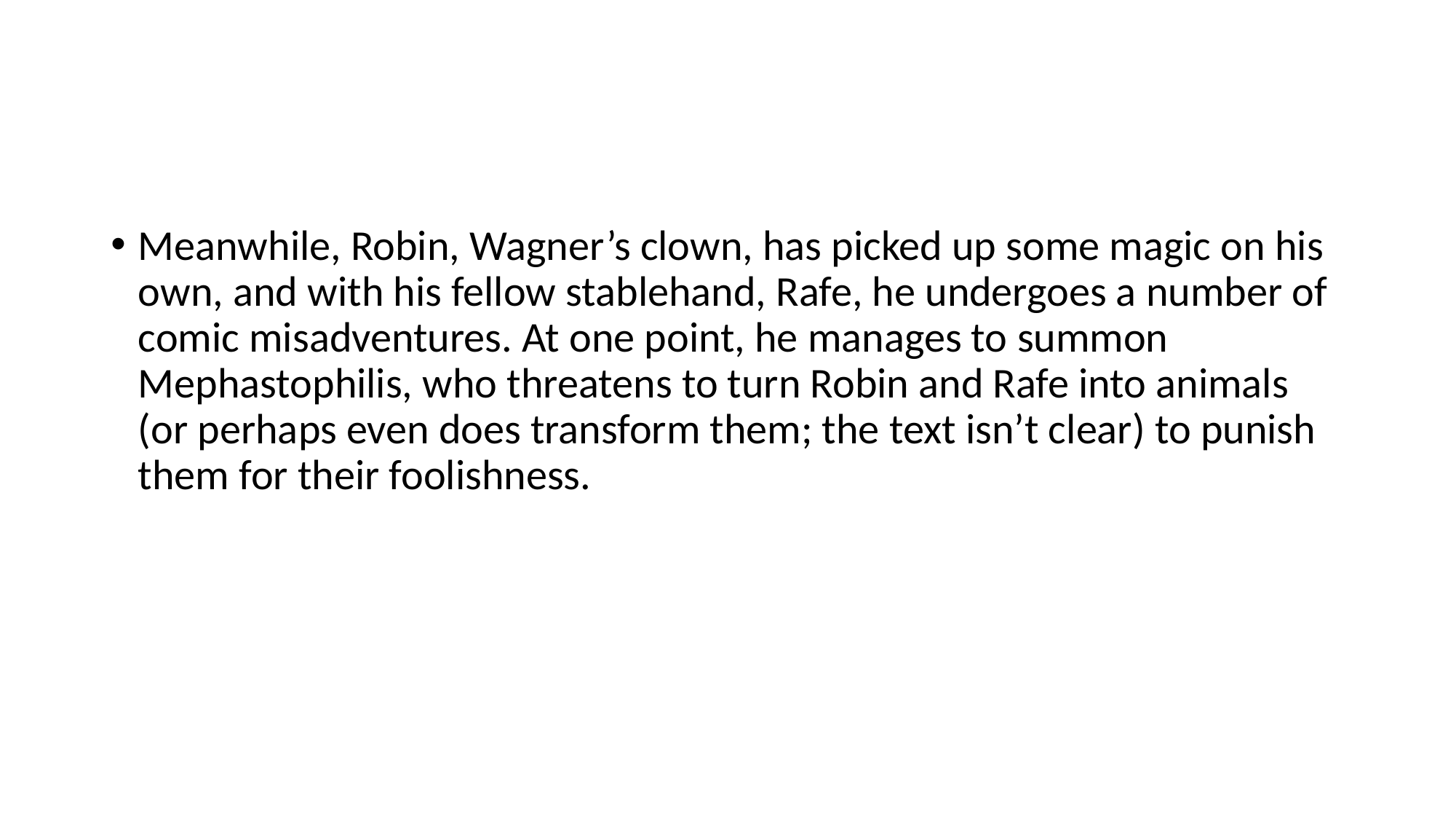

#
Meanwhile, Robin, Wagner’s clown, has picked up some magic on his own, and with his fellow stablehand, Rafe, he undergoes a number of comic misadventures. At one point, he manages to summon Mephastophilis, who threatens to turn Robin and Rafe into animals (or perhaps even does transform them; the text isn’t clear) to punish them for their foolishness.